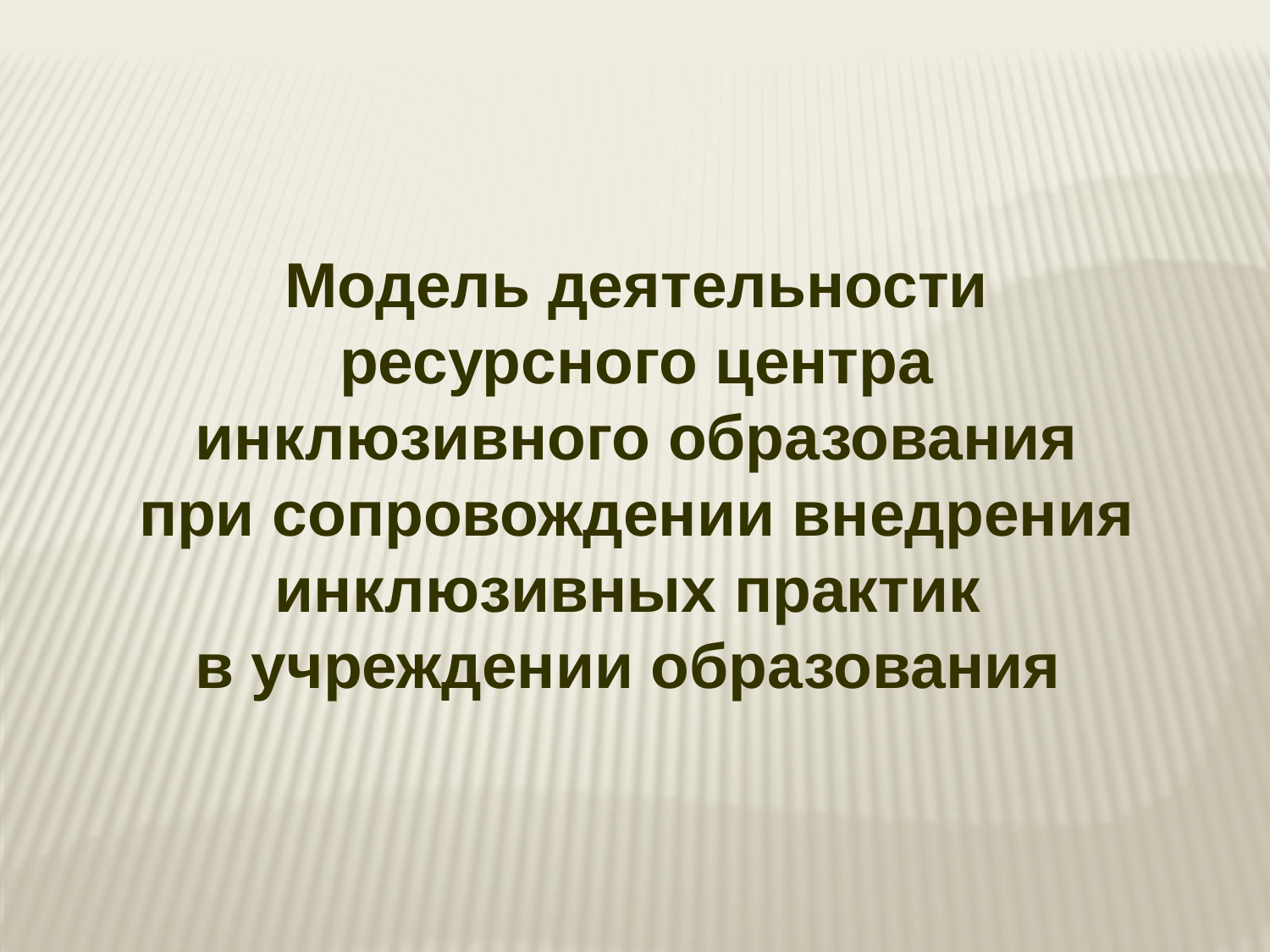

Модель деятельности ресурсного центра инклюзивного образования
при сопровождении внедрения инклюзивных практик
в учреждении образования